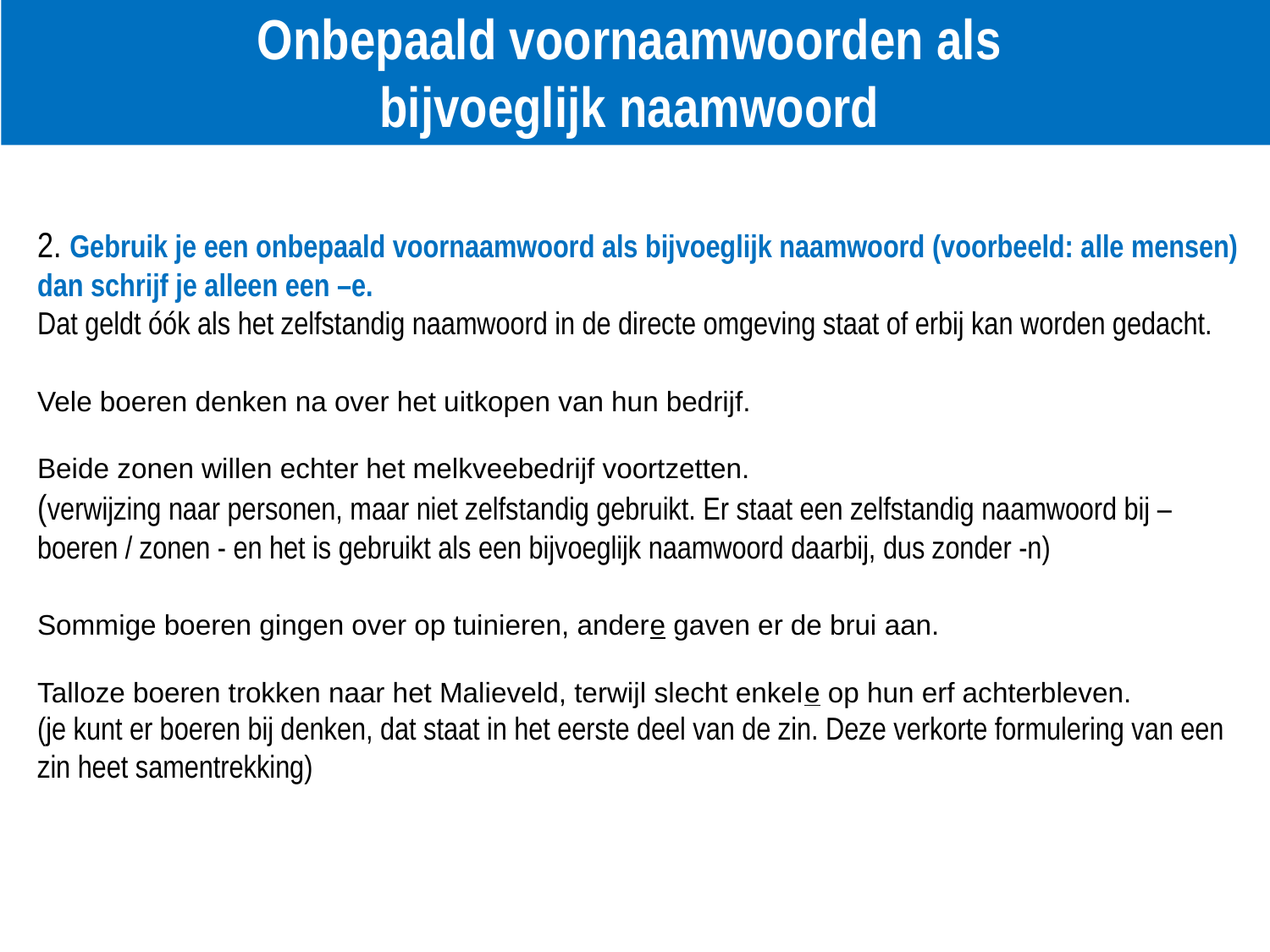

Onbepaald voornaamwoorden als
bijvoeglijk naamwoord
2. Gebruik je een onbepaald voornaamwoord als bijvoeglijk naamwoord (voorbeeld: alle mensen) dan schrijf je alleen een –e.
Dat geldt óók als het zelfstandig naamwoord in de directe omgeving staat of erbij kan worden gedacht.

Vele boeren denken na over het uitkopen van hun bedrijf.

Beide zonen willen echter het melkveebedrijf voortzetten.
(verwijzing naar personen, maar niet zelfstandig gebruikt. Er staat een zelfstandig naamwoord bij – boeren / zonen - en het is gebruikt als een bijvoeglijk naamwoord daarbij, dus zonder -n)

Sommige boeren gingen over op tuinieren, andere gaven er de brui aan.

Talloze boeren trokken naar het Malieveld, terwijl slecht enkele op hun erf achterbleven.
(je kunt er boeren bij denken, dat staat in het eerste deel van de zin. Deze verkorte formulering van een zin heet samentrekking)